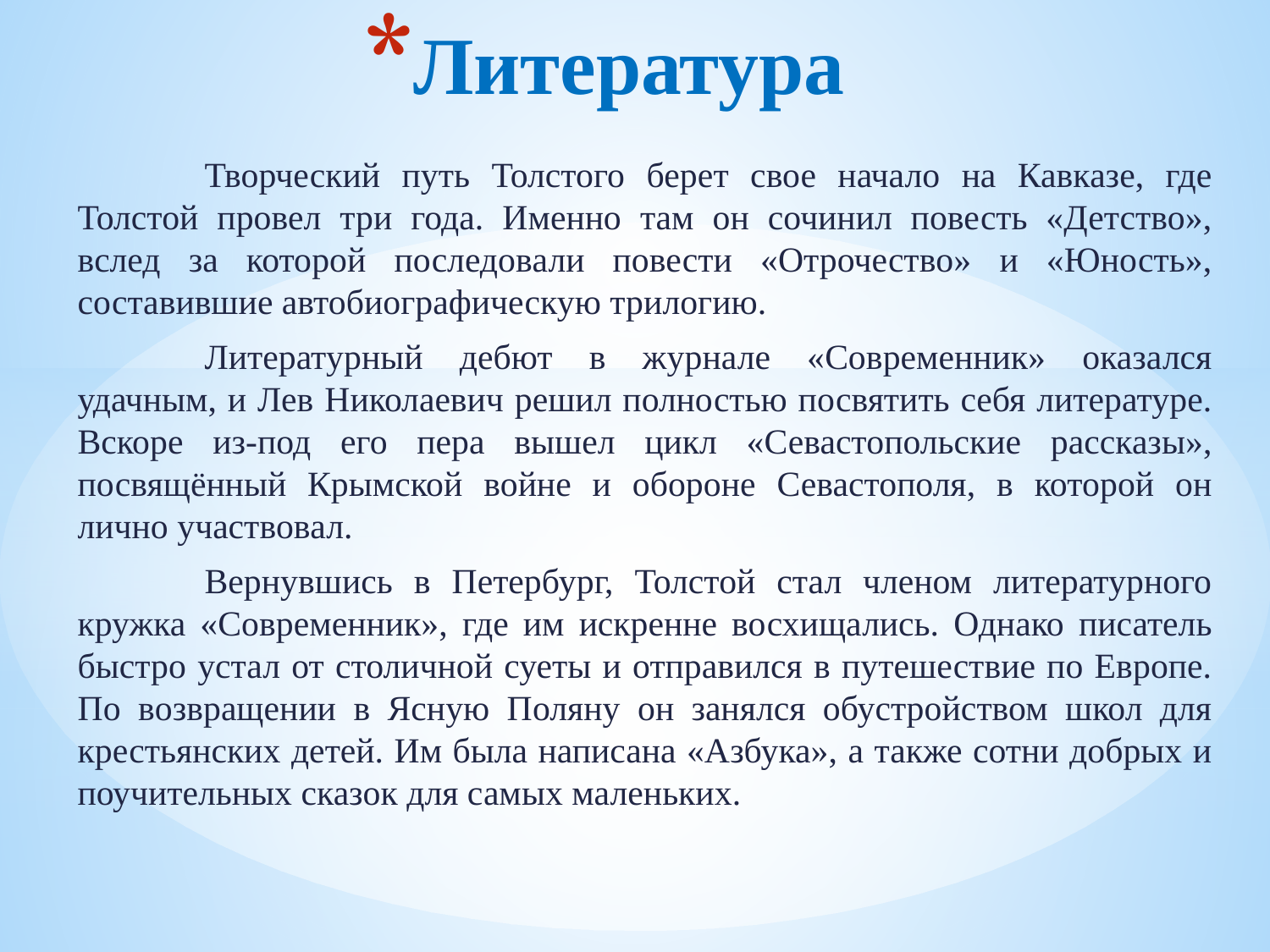

# Литература
	Творческий путь Толстого берет свое начало на Кавказе, где Толстой провел три года. Именно там он сочинил повесть «Детство», вслед за которой последовали повести «Отрочество» и «Юность», составившие автобиографическую трилогию.
	Литературный дебют в журнале «Современник» оказался удачным, и Лев Николаевич решил полностью посвятить себя литературе. Вскоре из-под его пера вышел цикл «Севастопольские рассказы», посвящённый Крымской войне и обороне Севастополя, в которой он лично участвовал.
	Вернувшись в Петербург, Толстой стал членом литературного кружка «Современник», где им искренне восхищались. Однако писатель быстро устал от столичной суеты и отправился в путешествие по Европе. По возвращении в Ясную Поляну он занялся обустройством школ для крестьянских детей. Им была написана «Азбука», а также сотни добрых и поучительных сказок для самых маленьких.